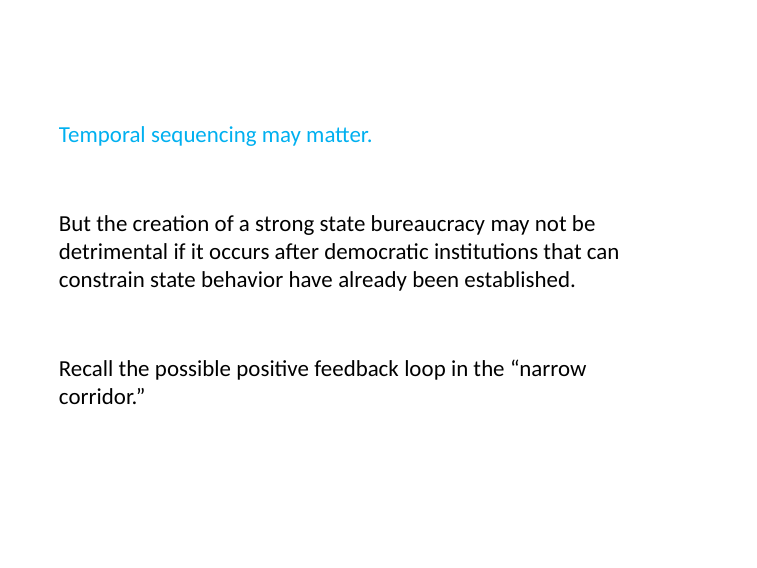

Temporal sequencing may matter.

But the creation of a strong state bureaucracy may not be detrimental if it occurs after democratic institutions that can constrain state behavior have already been established.

Recall the possible positive feedback loop in the “narrow corridor.”